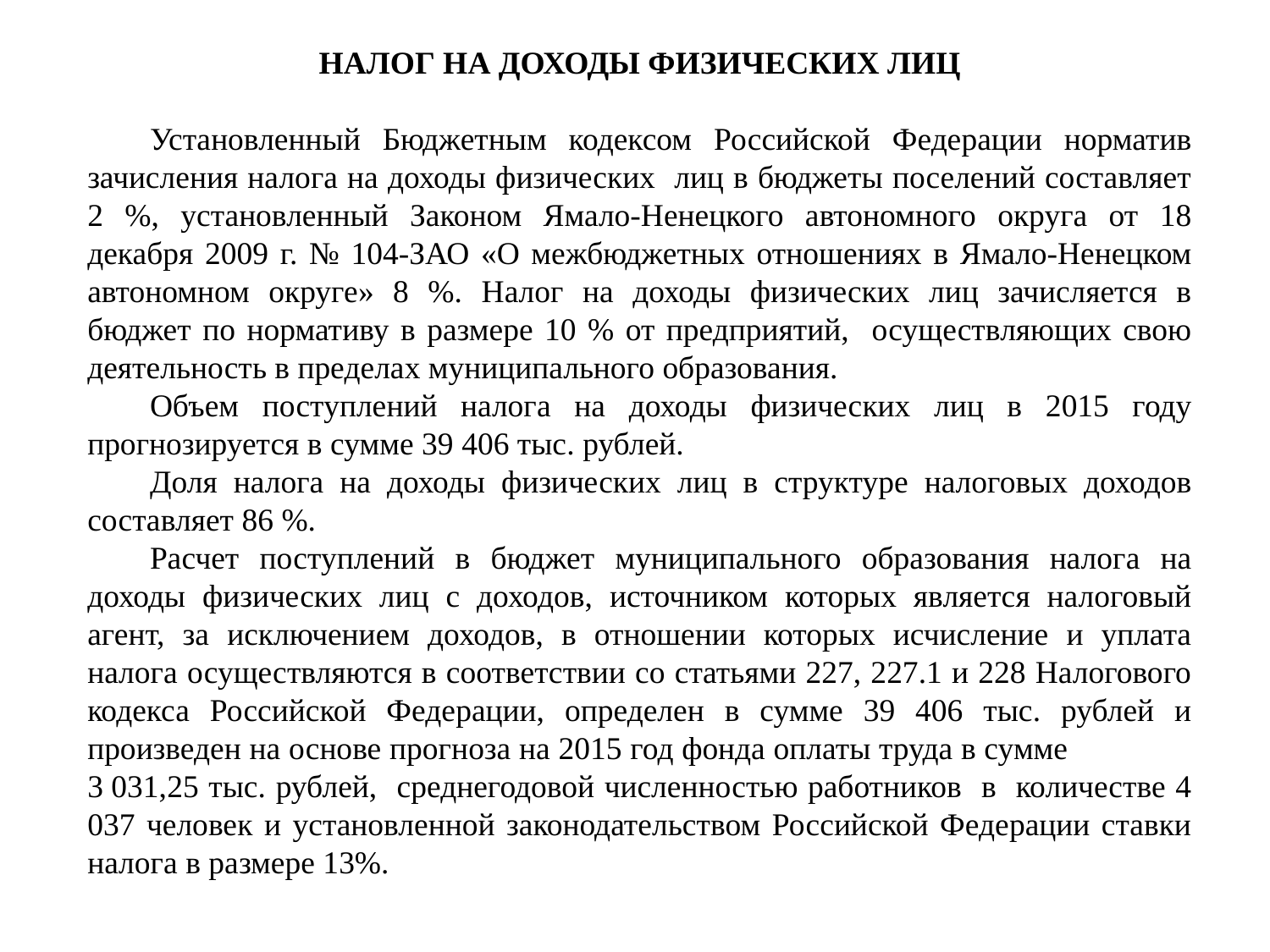

НАЛОГ НА ДОХОДЫ ФИЗИЧЕСКИХ ЛИЦ

Установленный Бюджетным кодексом Российской Федерации норматив зачисления налога на доходы физических  лиц в бюджеты поселений составляет 2 %, установленный Законом Ямало-Ненецкого автономного округа от 18 декабря 2009 г. № 104-ЗАО «О межбюджетных отношениях в Ямало-Ненецком автономном округе» 8 %. Налог на доходы физических лиц зачисляется в бюджет по нормативу в размере 10 % от предприятий,  осуществляющих свою деятельность в пределах муниципального образования.
Объем поступлений налога на доходы физических лиц в 2015 году прогнозируется в сумме 39 406 тыс. рублей.
Доля налога на доходы физических лиц в структуре налоговых доходов составляет 86 %.
Расчет поступлений в бюджет муниципального образования налога на доходы физических лиц с доходов, источником которых является налоговый агент, за исключением доходов, в отношении которых исчисление и уплата налога осуществляются в соответствии со статьями 227, 227.1 и 228 Налогового кодекса Российской Федерации, определен в сумме 39 406 тыс. рублей и произведен на основе прогноза на 2015 год фонда оплаты труда в сумме                3 031,25 тыс. рублей,  среднегодовой численностью работников  в  количестве 4 037 человек и установленной законодательством Российской Федерации ставки налога в размере 13%.